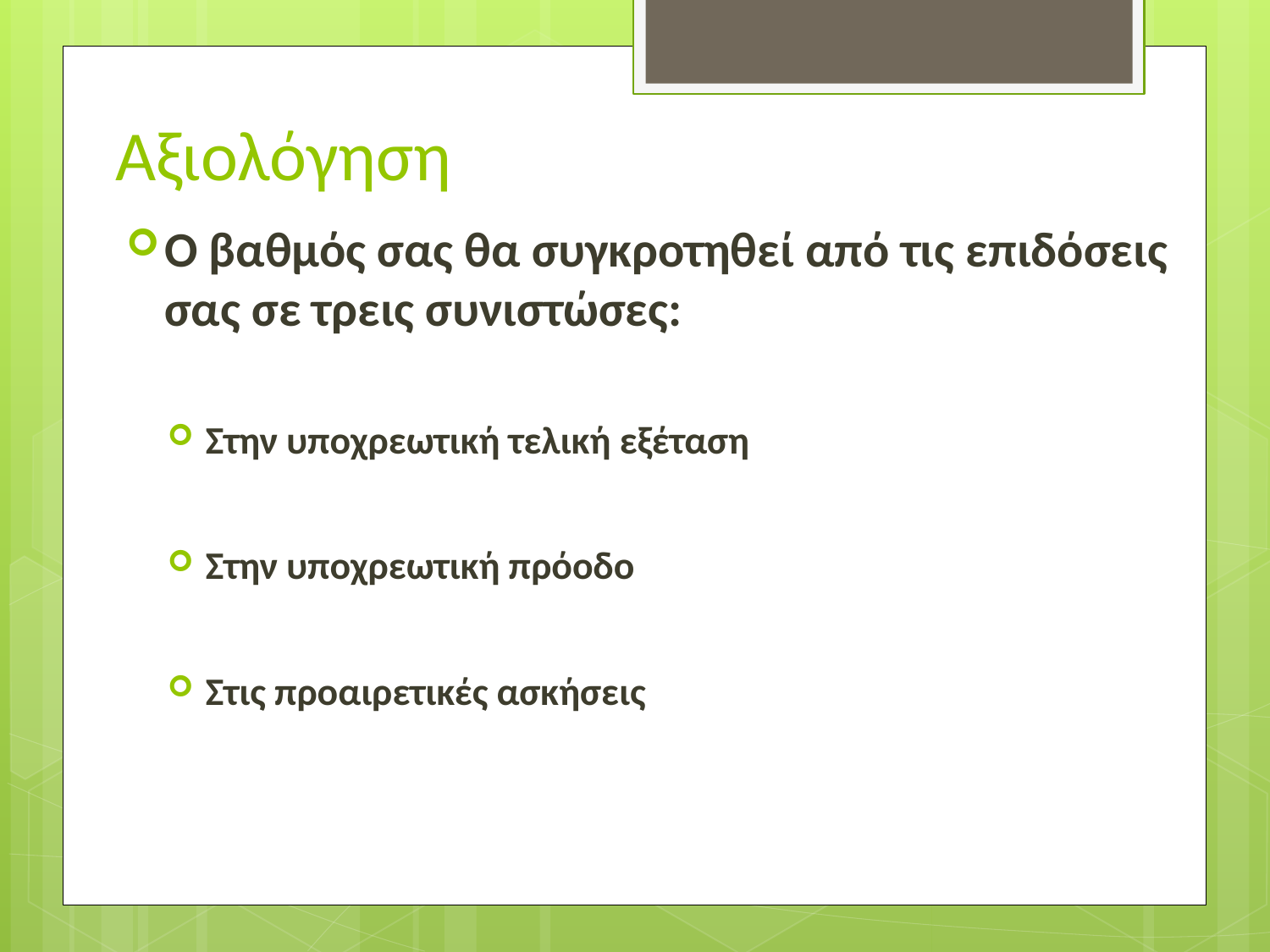

# Αξιολόγηση
Ο βαθμός σας θα συγκροτηθεί από τις επιδόσεις σας σε τρεις συνιστώσες:

Στην υποχρεωτική τελική εξέταση

Στην υποχρεωτική πρόοδο

Στις προαιρετικές ασκήσεις